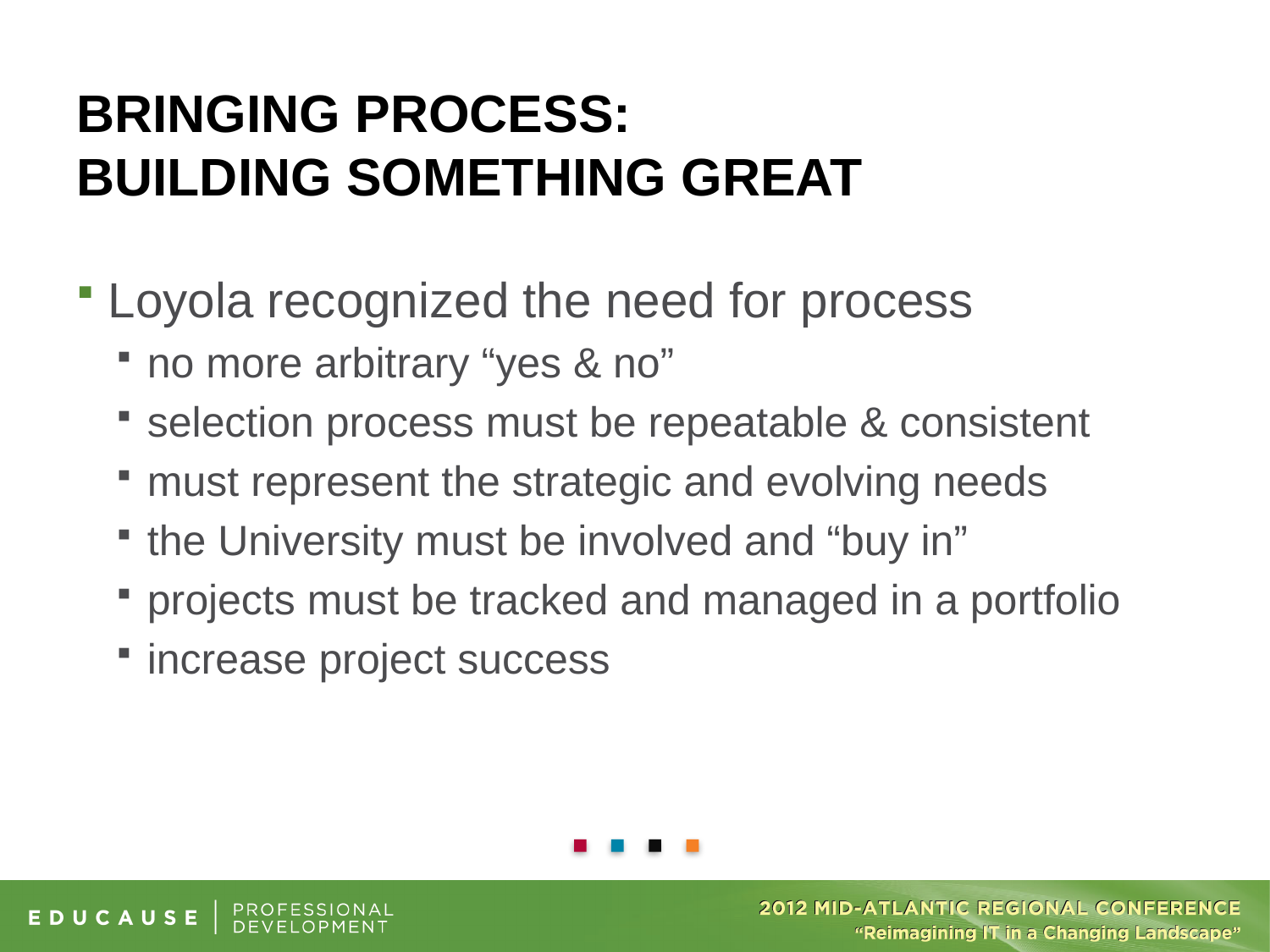

# Bringing process: building something great
Loyola recognized the need for process
no more arbitrary “yes & no”
selection process must be repeatable & consistent
must represent the strategic and evolving needs
the University must be involved and “buy in”
projects must be tracked and managed in a portfolio
increase project success